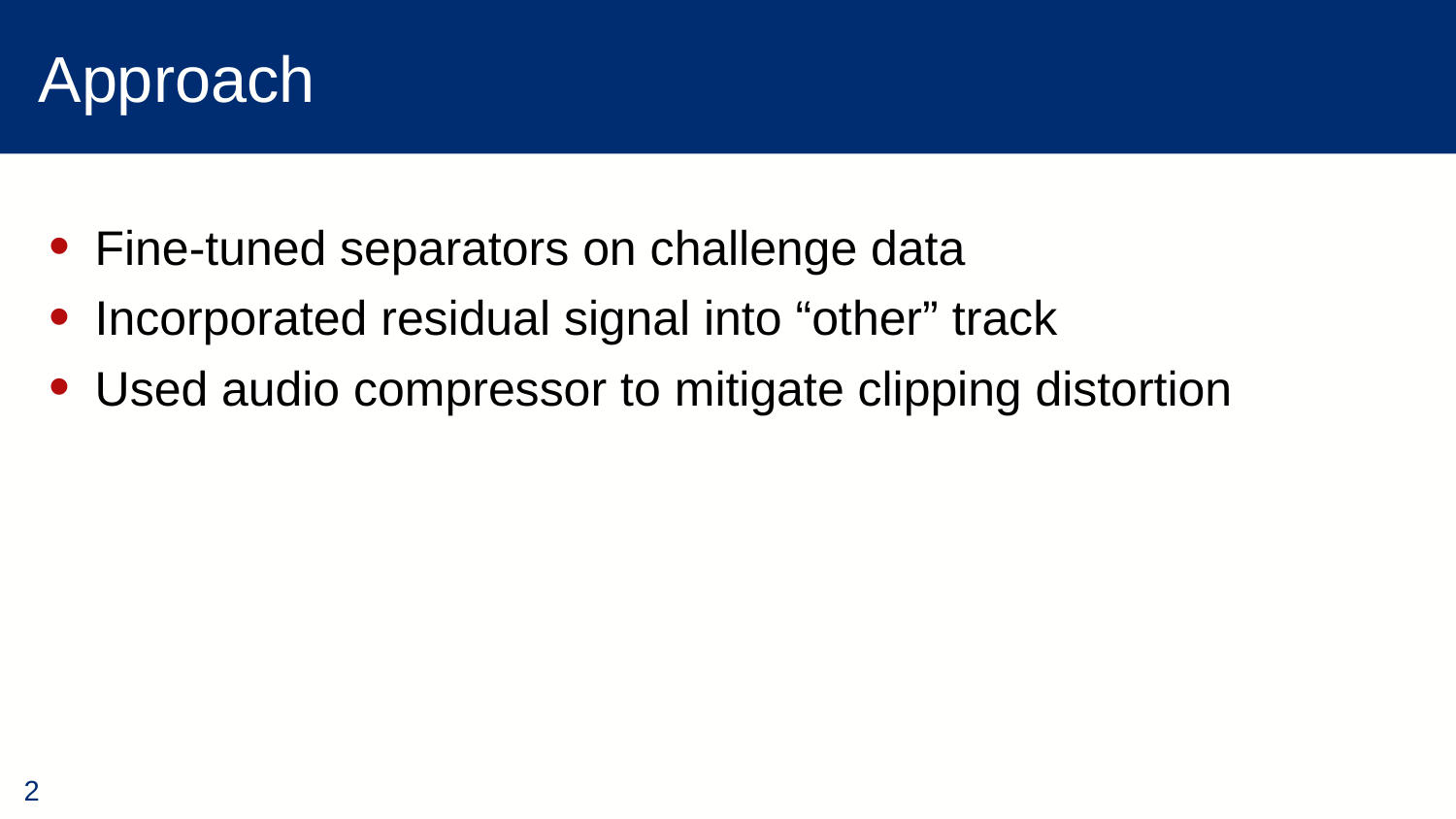

# Approach
Fine-tuned separators on challenge data
Incorporated residual signal into “other” track
Used audio compressor to mitigate clipping distortion